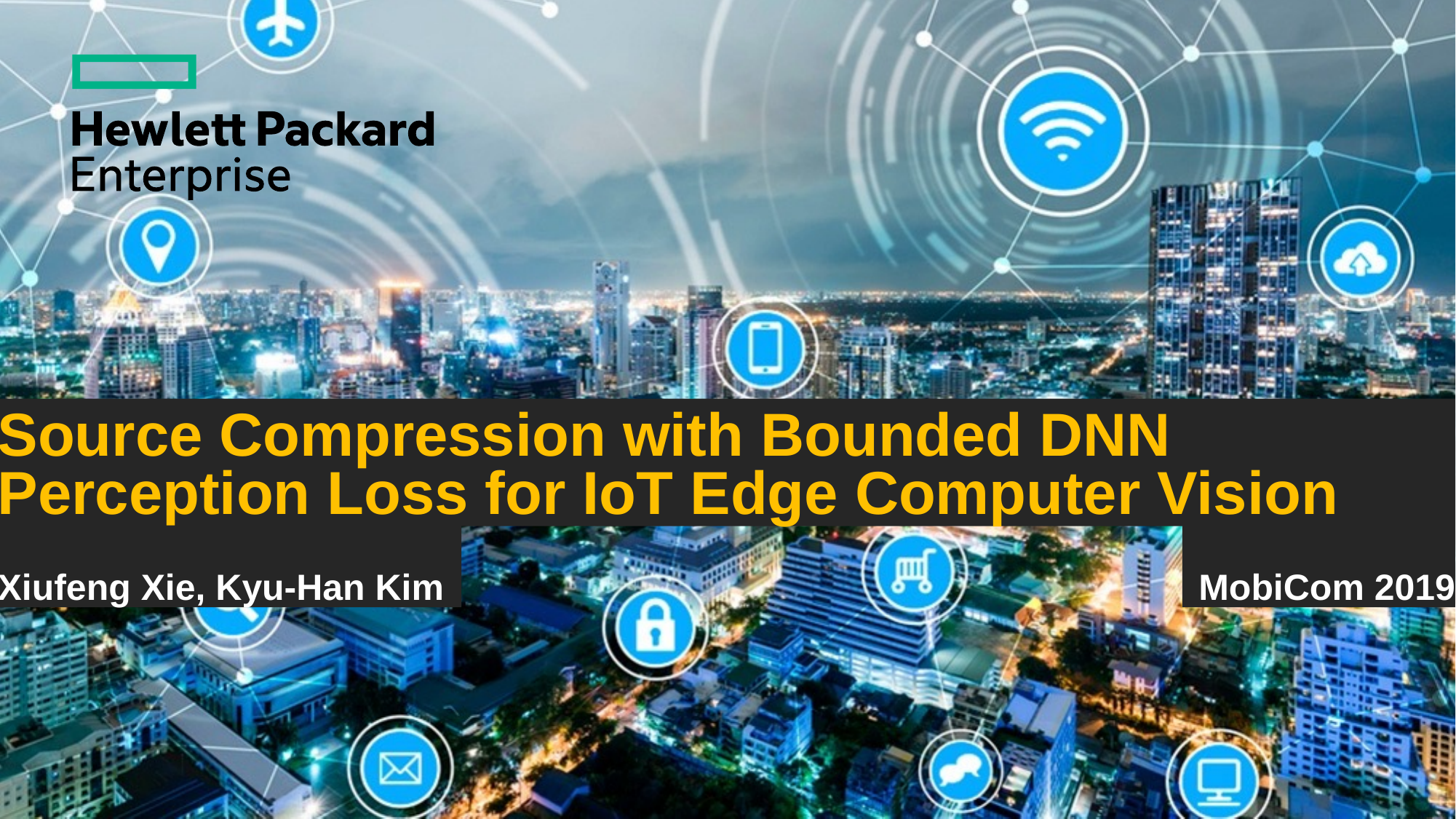

# Source Compression with Bounded DNN Perception Loss for IoT Edge Computer Vision
Xiufeng Xie, Kyu-Han Kim
MobiCom 2019